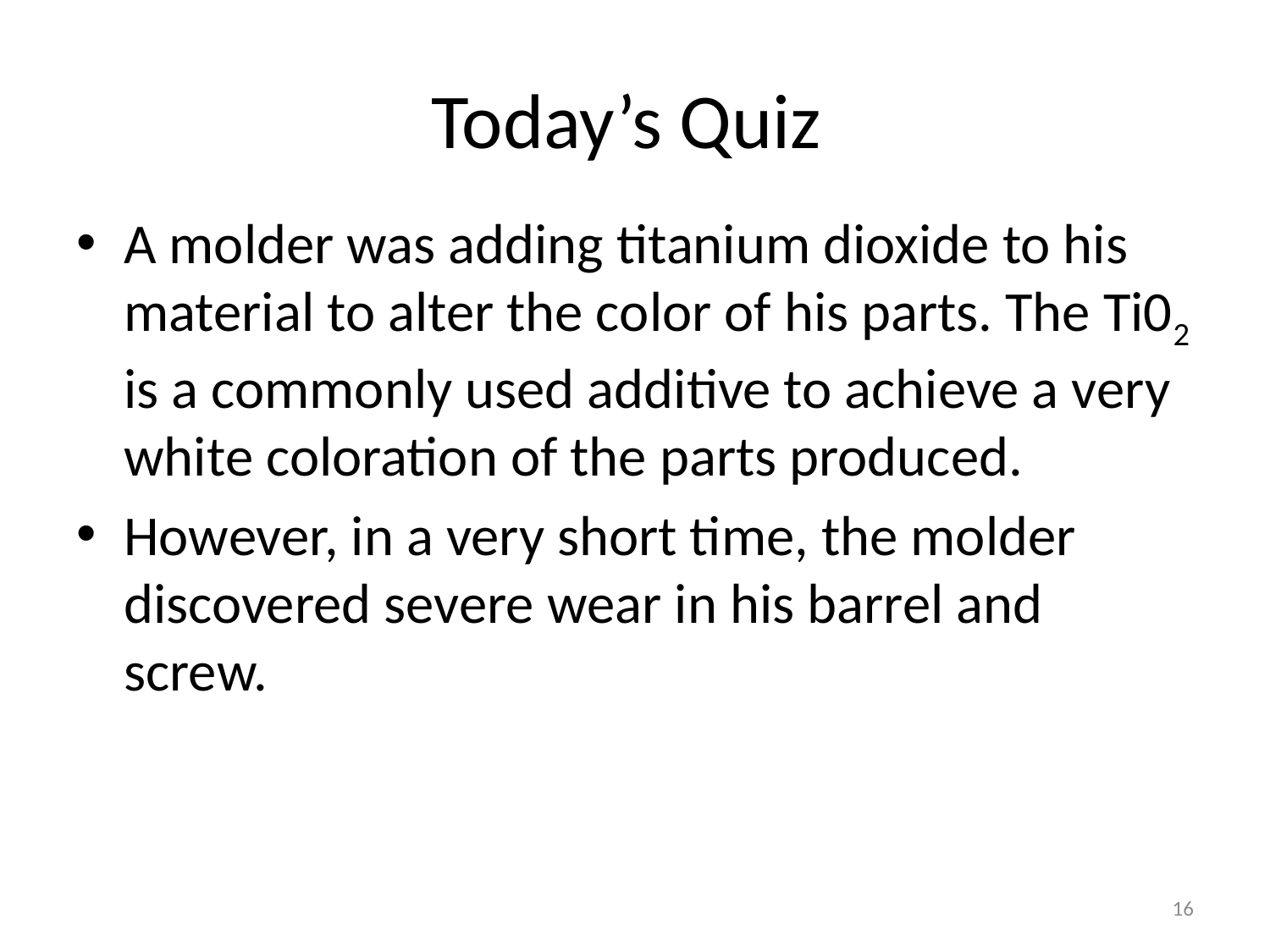

# Today’s Quiz
A molder was adding titanium dioxide to his material to alter the color of his parts. The Ti02 is a commonly used additive to achieve a very white coloration of the parts produced.
However, in a very short time, the molder discovered severe wear in his barrel and screw.
16